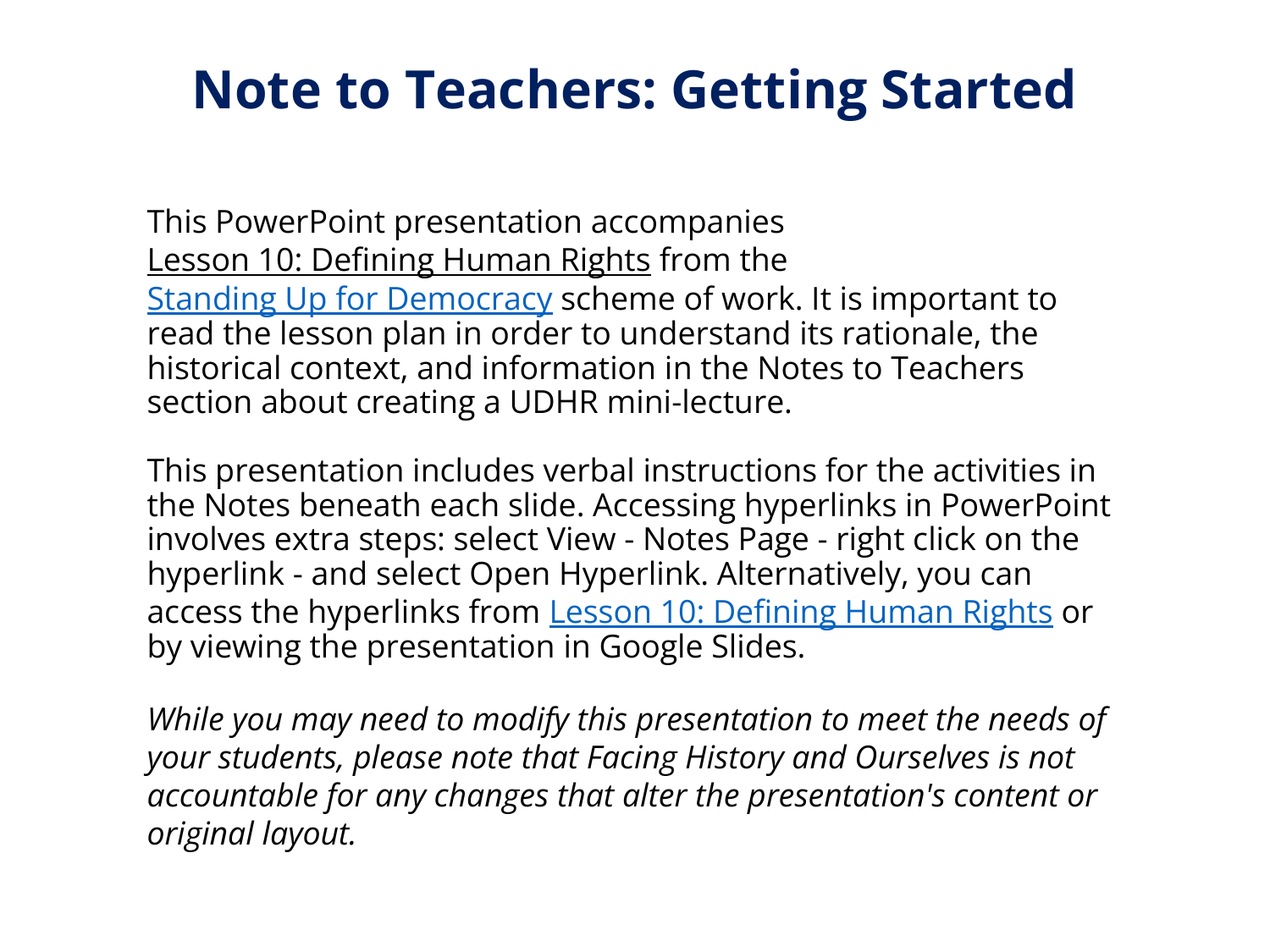

Note to Teachers: Getting Started
This PowerPoint presentation accompanies Lesson 10: Defining Human Rights from the Standing Up for Democracy scheme of work. It is important to read the lesson plan in order to understand its rationale, the historical context, and information in the Notes to Teachers section about creating a UDHR mini-lecture.

This presentation includes verbal instructions for the activities in the Notes beneath each slide. Accessing hyperlinks in PowerPoint involves extra steps: select View - Notes Page - right click on the hyperlink - and select Open Hyperlink. Alternatively, you can access the hyperlinks from Lesson 10: Defining Human Rights or by viewing the presentation in Google Slides.

While you may need to modify this presentation to meet the needs of your students, please note that Facing History and Ourselves is not accountable for any changes that alter the presentation's content or original layout.